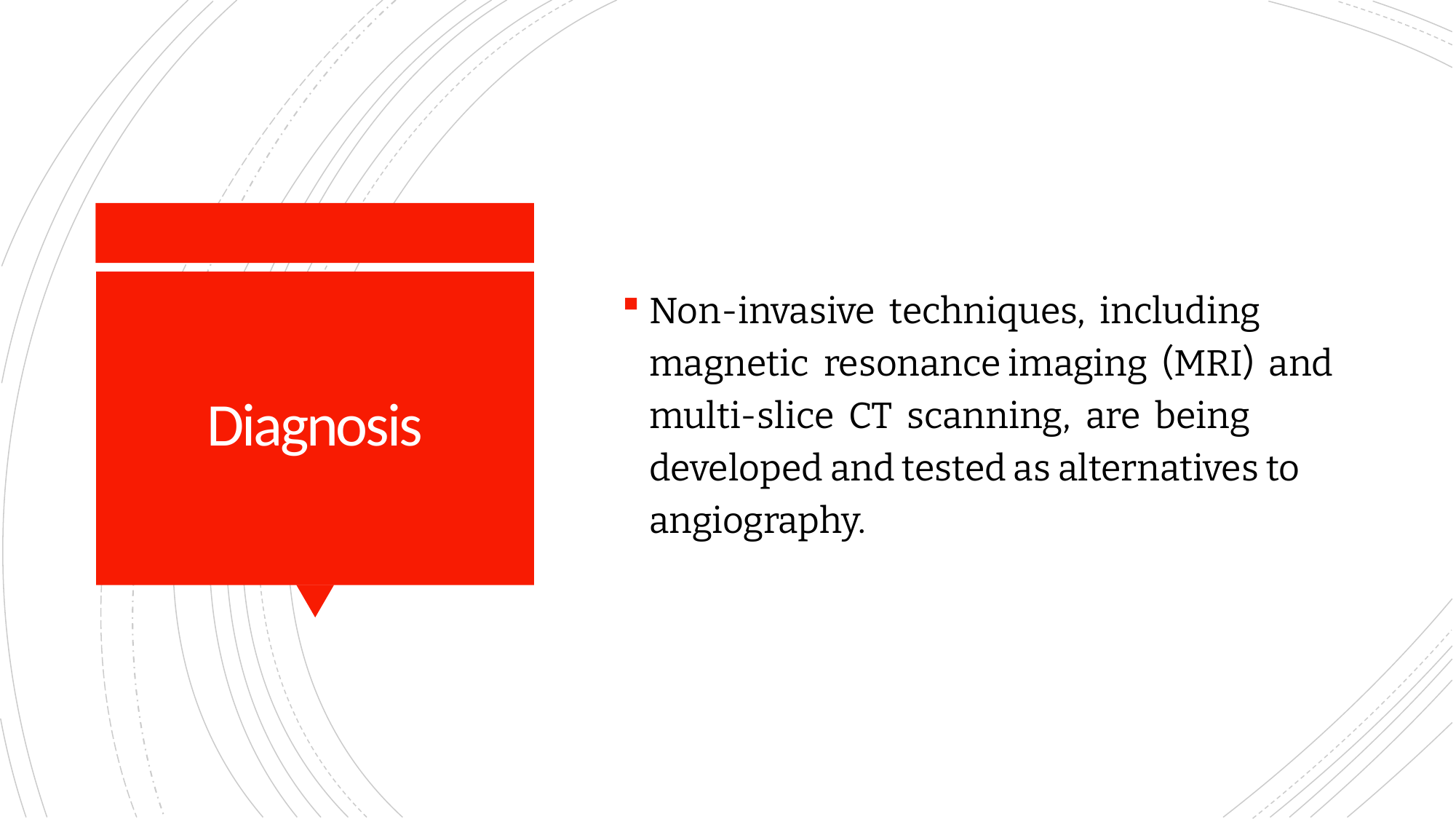

Non-invasive  techniques,  including  magnetic  resonance imaging  (MRI)  and  multi-slice  CT  scanning,  are  being  developed and tested as alternatives to angiography.
# Diagnosis